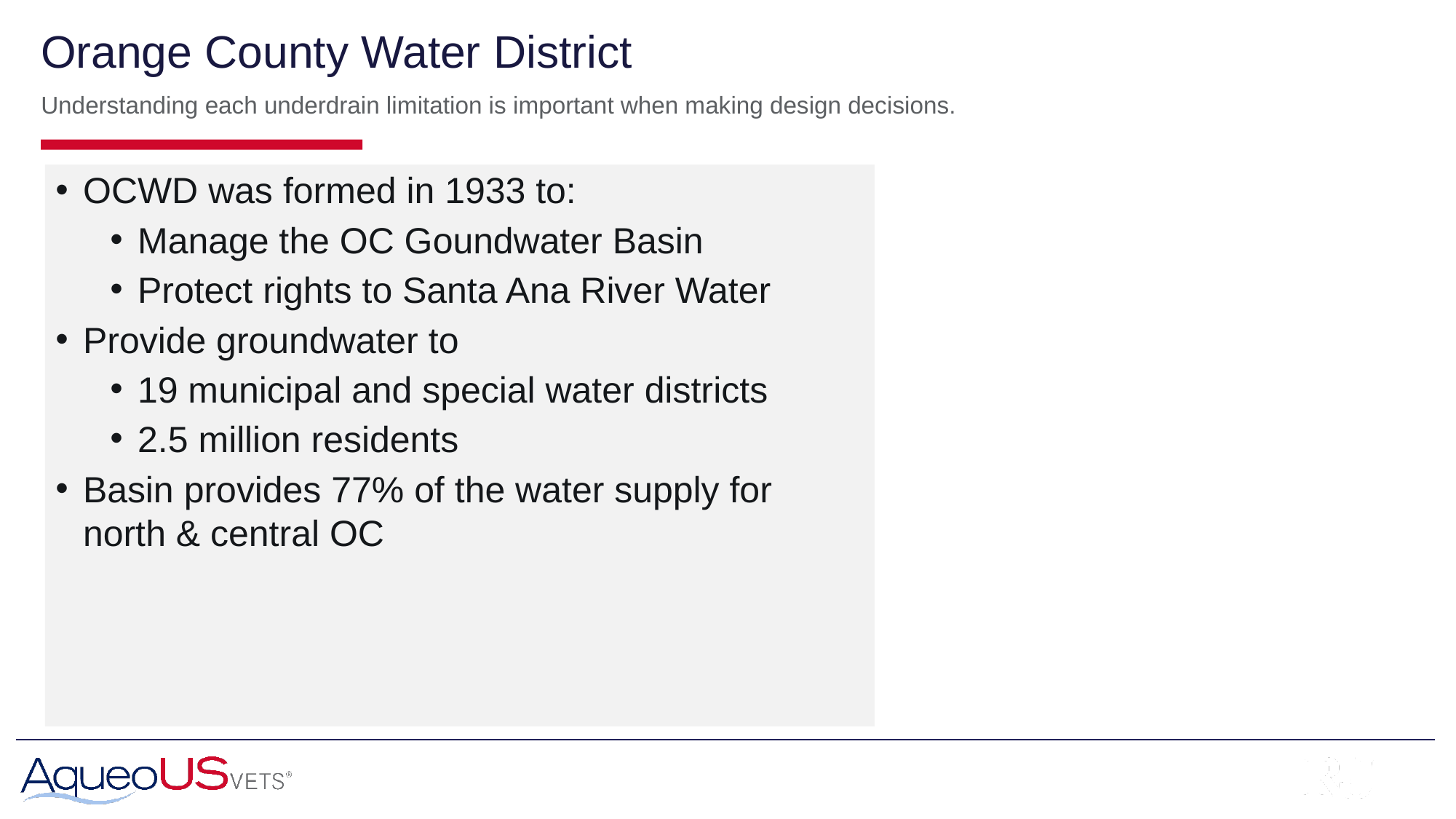

# Orange County Water District
Understanding each underdrain limitation is important when making design decisions.

OCWD was formed in 1933 to:
Manage the OC Goundwater Basin
Protect rights to Santa Ana River Water
Provide groundwater to
19 municipal and special water districts
2.5 million residents
Basin provides 77% of the water supply for north & central OC